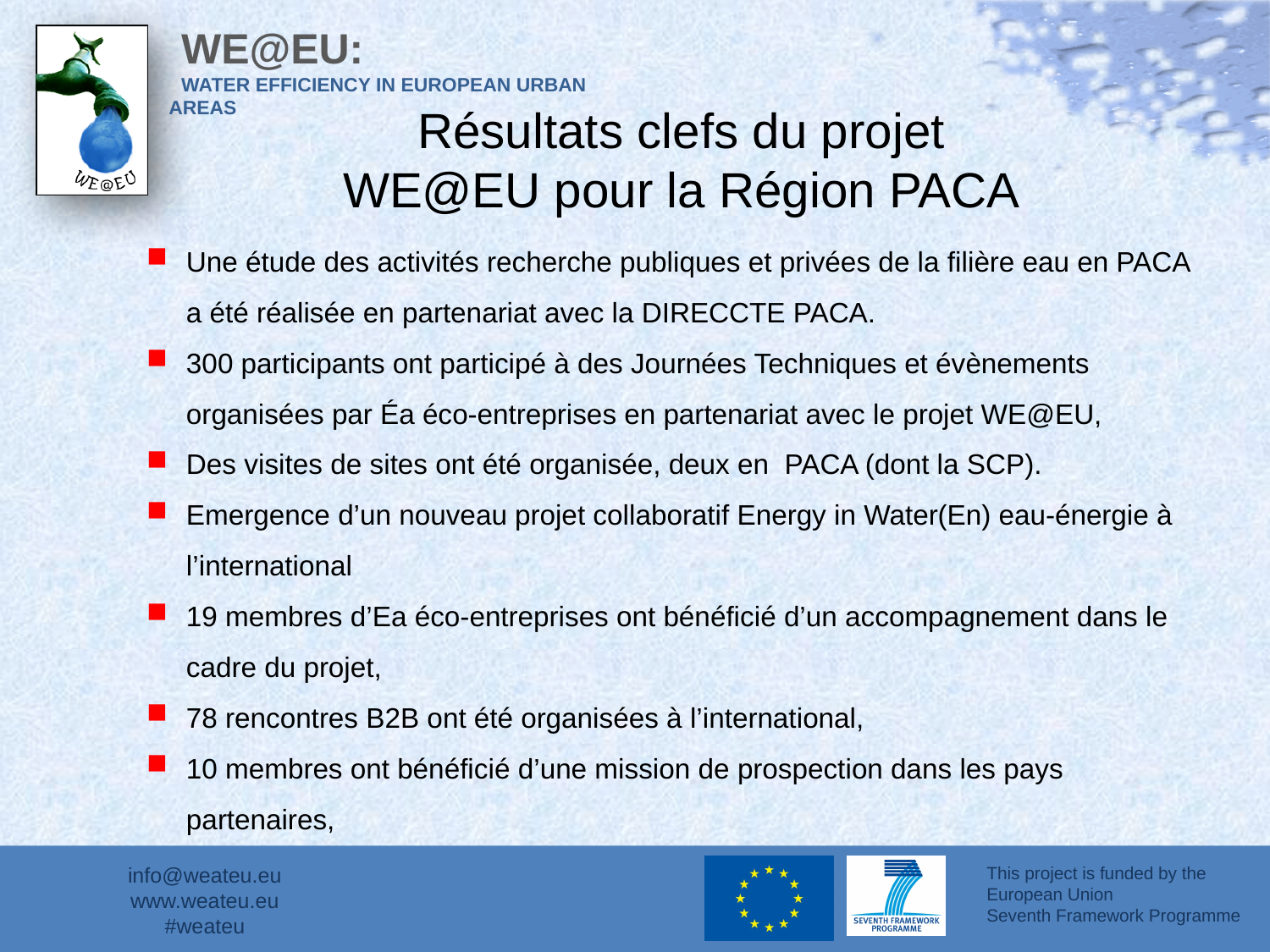

Résultats clefs du projet WE@EU pour la Région PACA
Une étude des activités recherche publiques et privées de la filière eau en PACA a été réalisée en partenariat avec la DIRECCTE PACA.
300 participants ont participé à des Journées Techniques et évènements organisées par Éa éco-entreprises en partenariat avec le projet WE@EU,
Des visites de sites ont été organisée, deux en  PACA (dont la SCP).
Emergence d’un nouveau projet collaboratif Energy in Water(En) eau-énergie à l’international
19 membres d’Ea éco-entreprises ont bénéficié d’un accompagnement dans le cadre du projet,
78 rencontres B2B ont été organisées à l’international,
10 membres ont bénéficié d’une mission de prospection dans les pays partenaires,